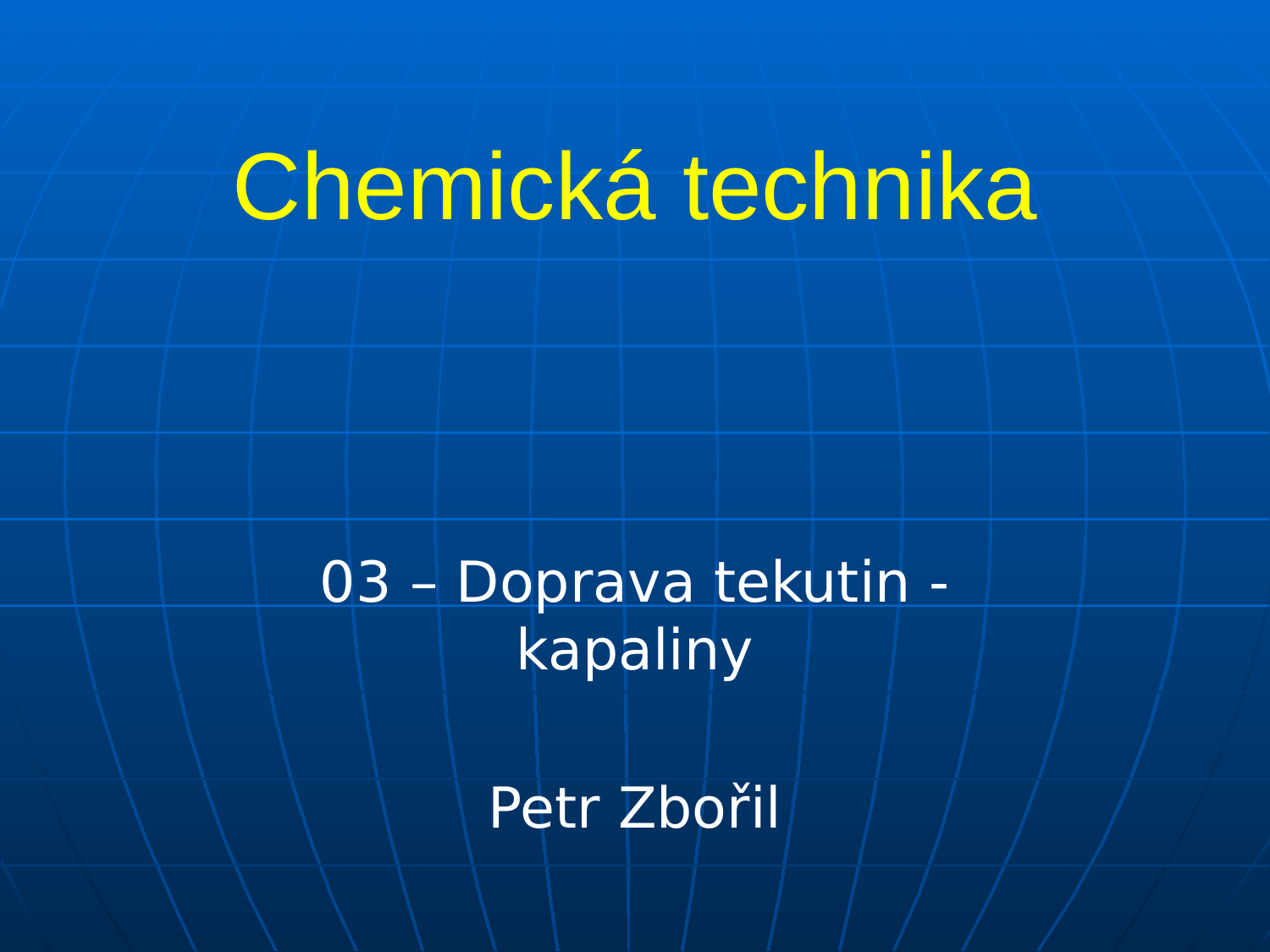

# Chemická technika
03 – Doprava tekutin - kapaliny

Petr Zbořil